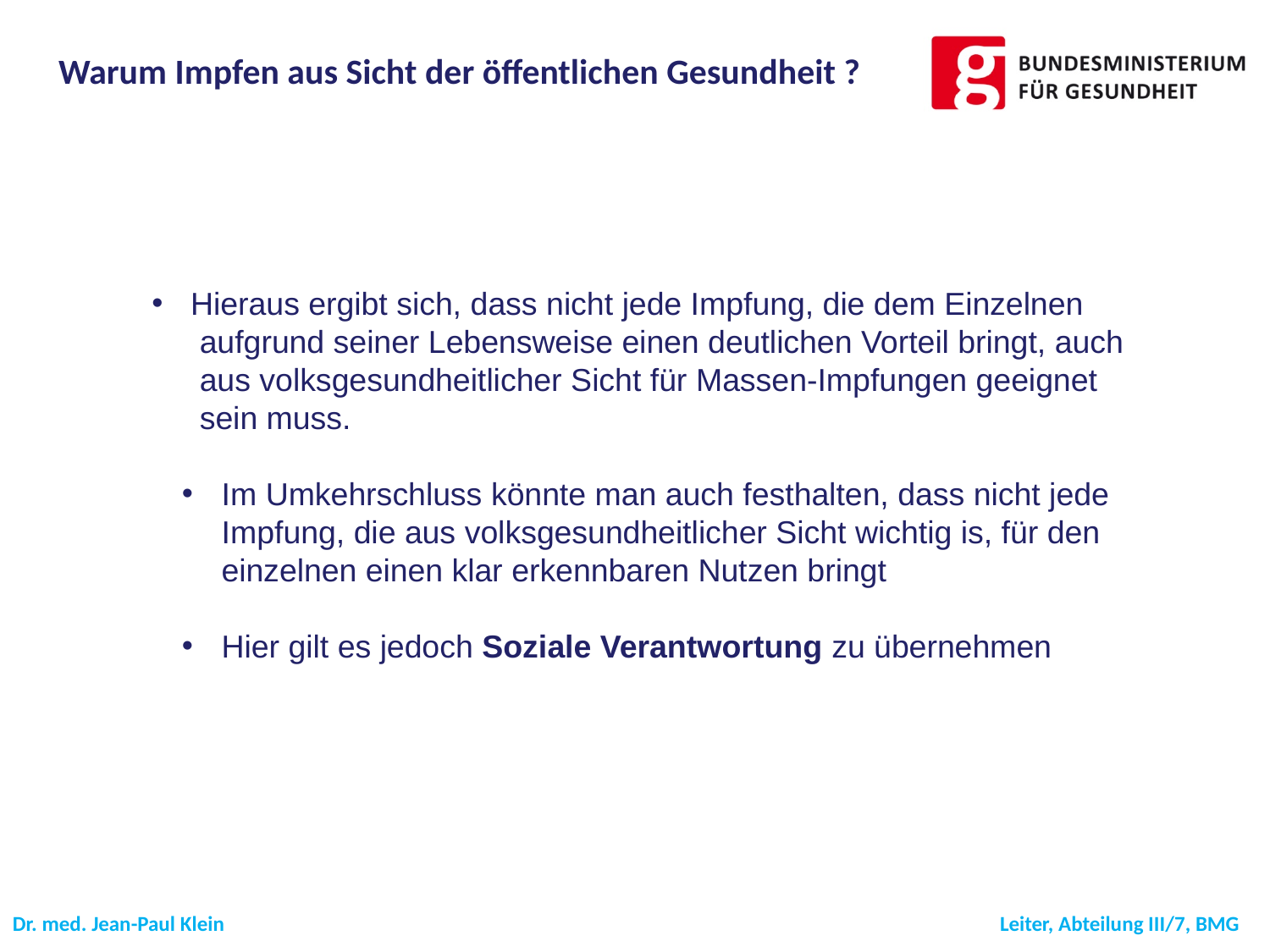

Warum Impfen aus Sicht der öffentlichen Gesundheit ?

 Hieraus ergibt sich, dass nicht jede Impfung, die dem Einzelnen
  aufgrund seiner Lebensweise einen deutlichen Vorteil bringt, auch
  aus volksgesundheitlicher Sicht für Massen-Impfungen geeignet
  sein muss.

Im Umkehrschluss könnte man auch festhalten, dass nicht jede Impfung, die aus volksgesundheitlicher Sicht wichtig is, für den einzelnen einen klar erkennbaren Nutzen bringt

Hier gilt es jedoch Soziale Verantwortung zu übernehmen